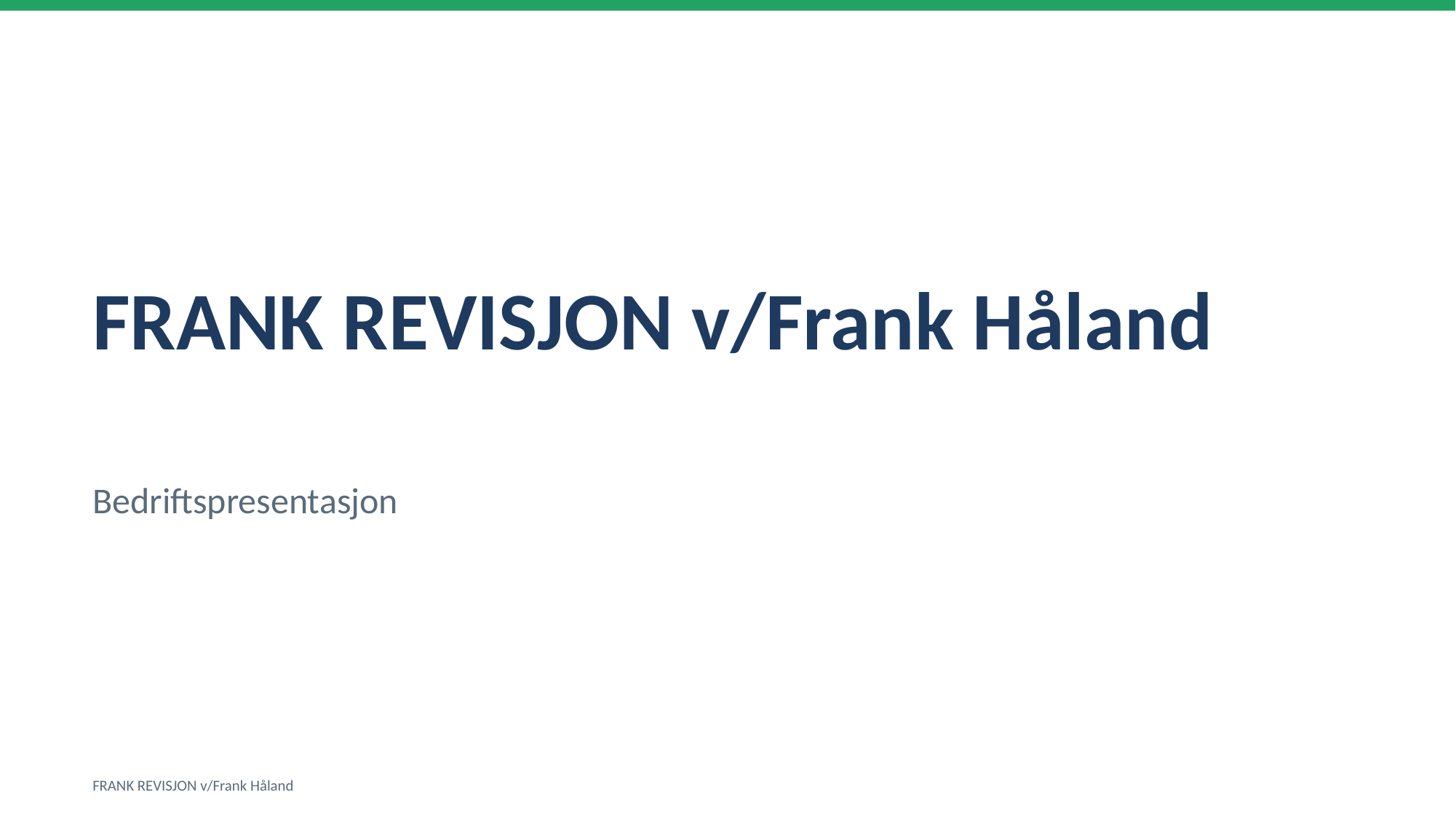

FRANK REVISJON v/Frank Håland
Bedriftspresentasjon
FRANK REVISJON v/Frank Håland